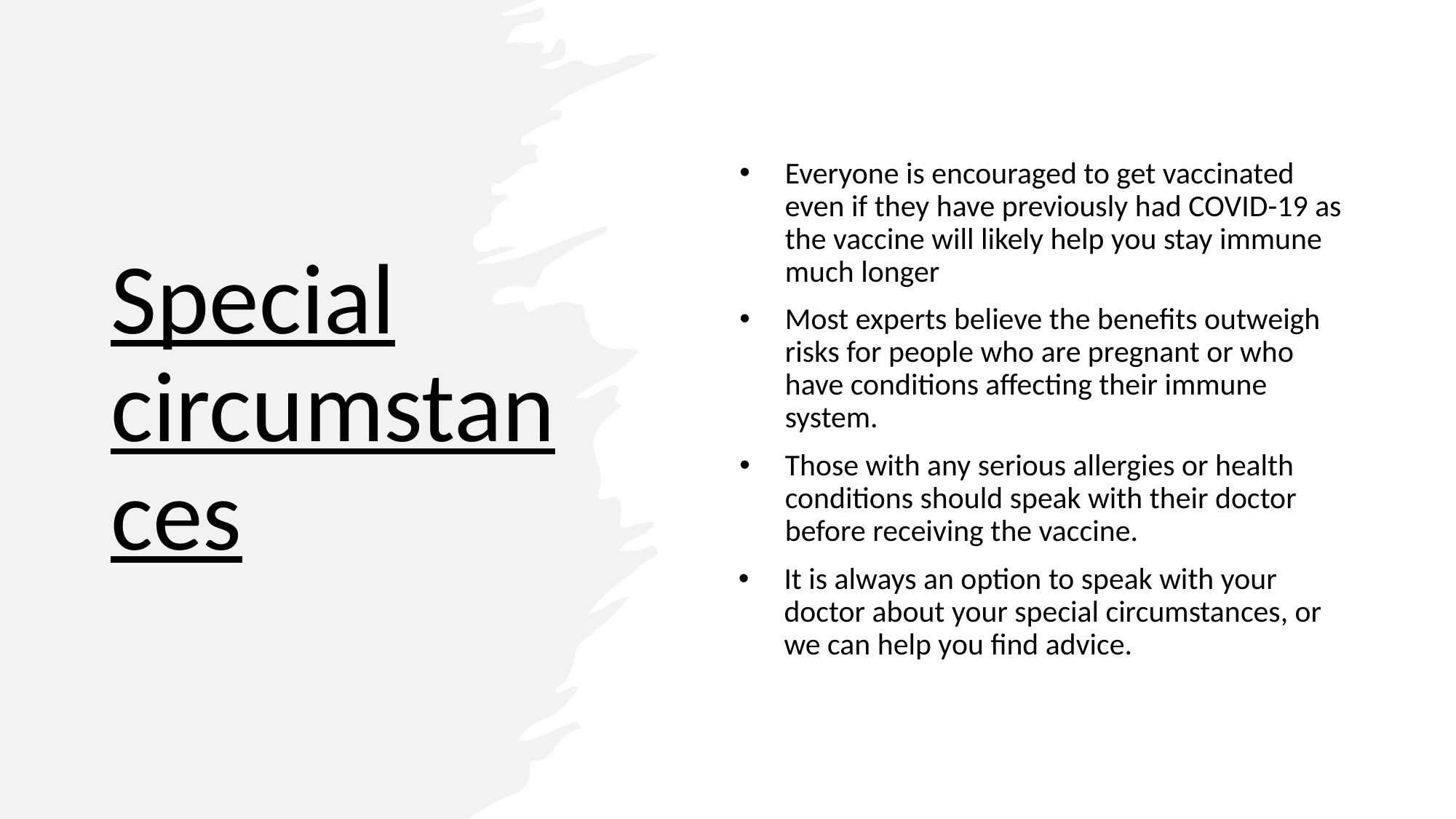

# Special circumstances
Everyone is encouraged to get vaccinated even if they have previously had COVID-19 as the vaccine will likely help you stay immune much longer
Most experts believe the benefits outweigh risks for people who are pregnant or who have conditions affecting their immune system.
Those with any serious allergies or health conditions should speak with their doctor before receiving the vaccine.
It is always an option to speak with your doctor about your special circumstances, or we can help you find advice.